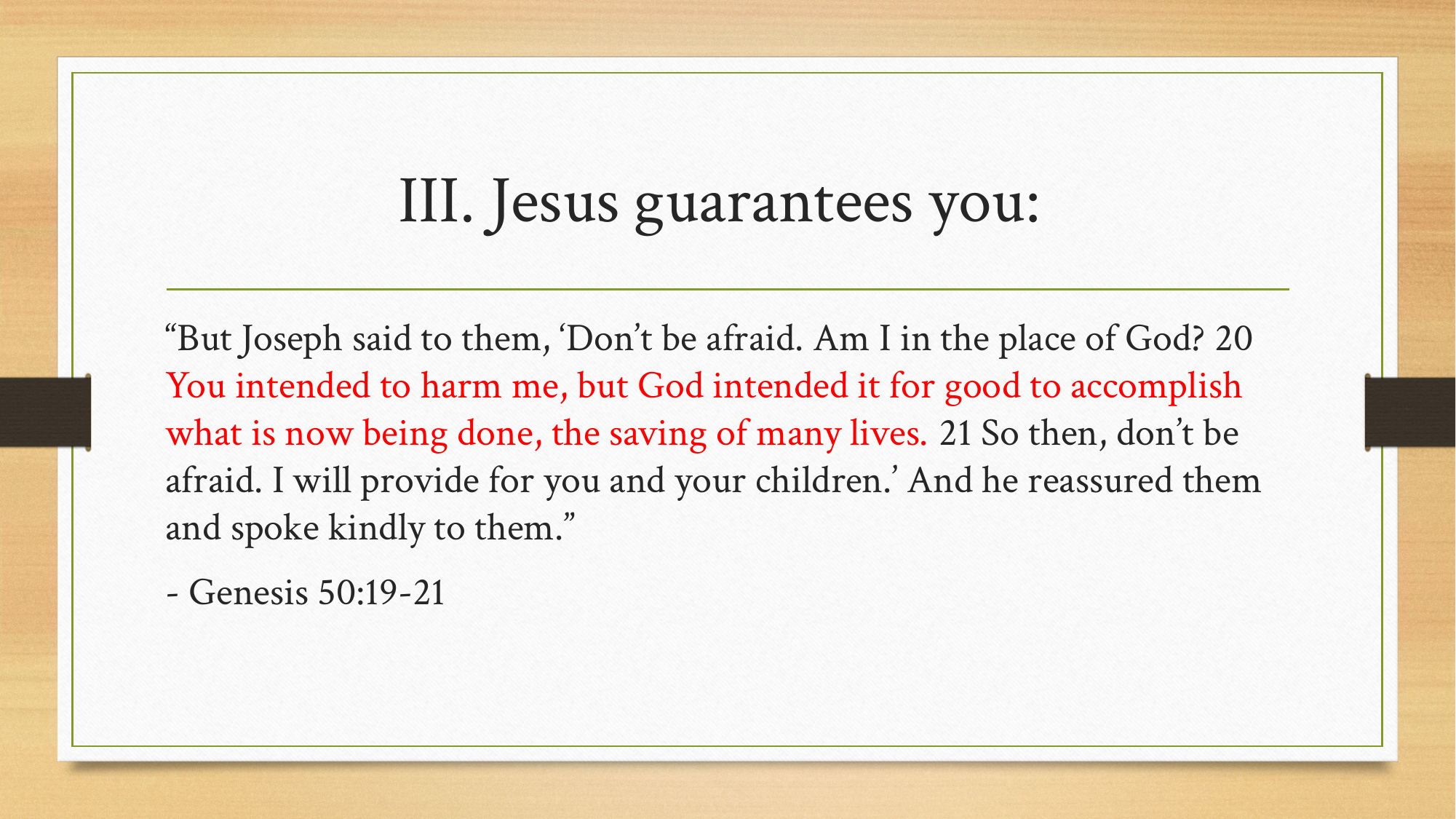

# III. Jesus guarantees you:
“But Joseph said to them, ‘Don’t be afraid. Am I in the place of God? 20 You intended to harm me, but God intended it for good to accomplish what is now being done, the saving of many lives. 21 So then, don’t be afraid. I will provide for you and your children.’ And he reassured them and spoke kindly to them.”
- Genesis 50:19-21